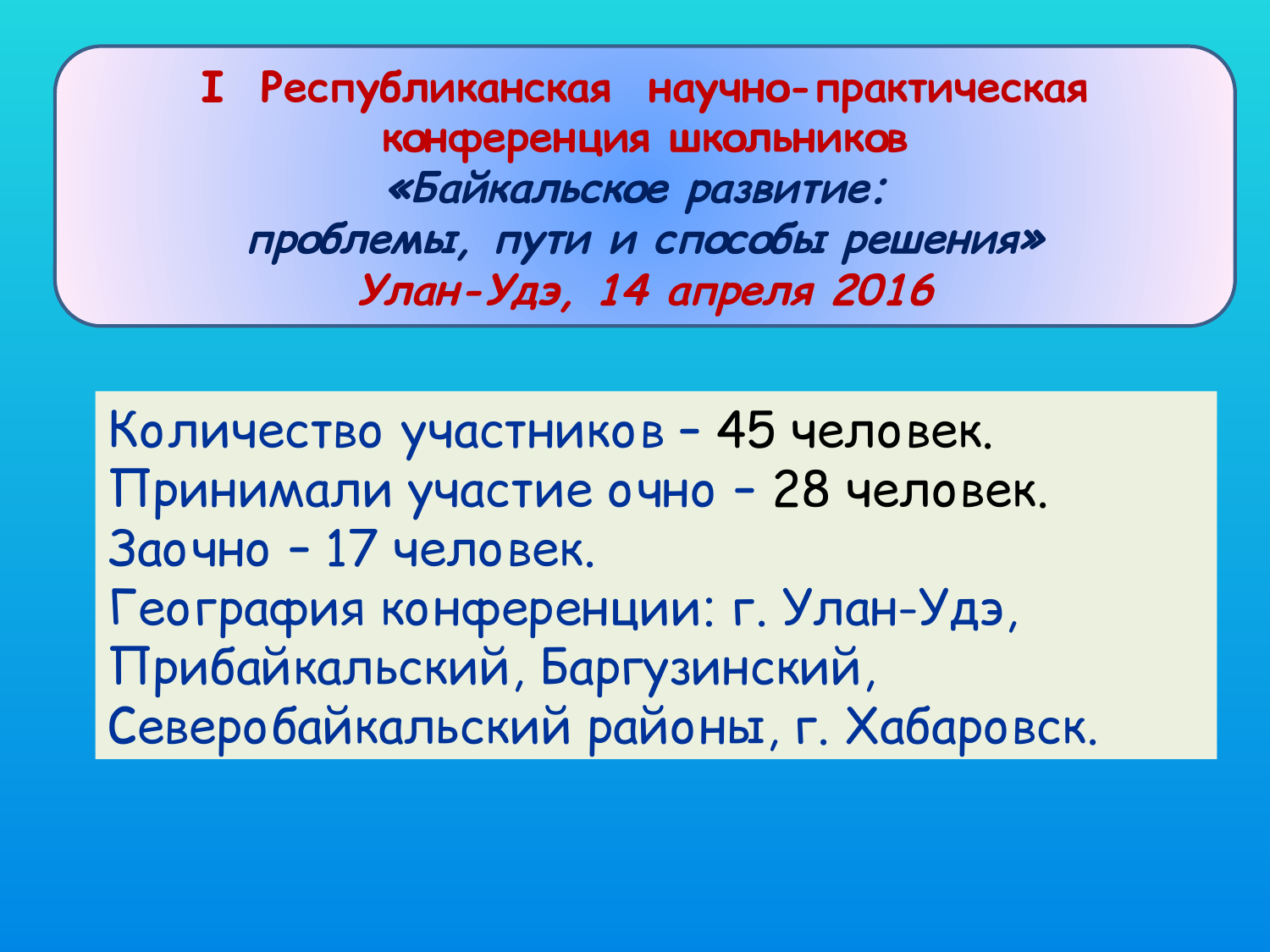

I  Республиканская  научно-практическая конференция школьников
«Байкальское развитие:
проблемы, пути и способы решения»
Улан-Удэ, 14 апреля 2016
Количество участников – 45 человек.
Принимали участие очно – 28 человек.
Заочно – 17 человек.
География конференции: г. Улан-Удэ,  Прибайкальский, Баргузинский, Северобайкальский районы, г. Хабаровск.